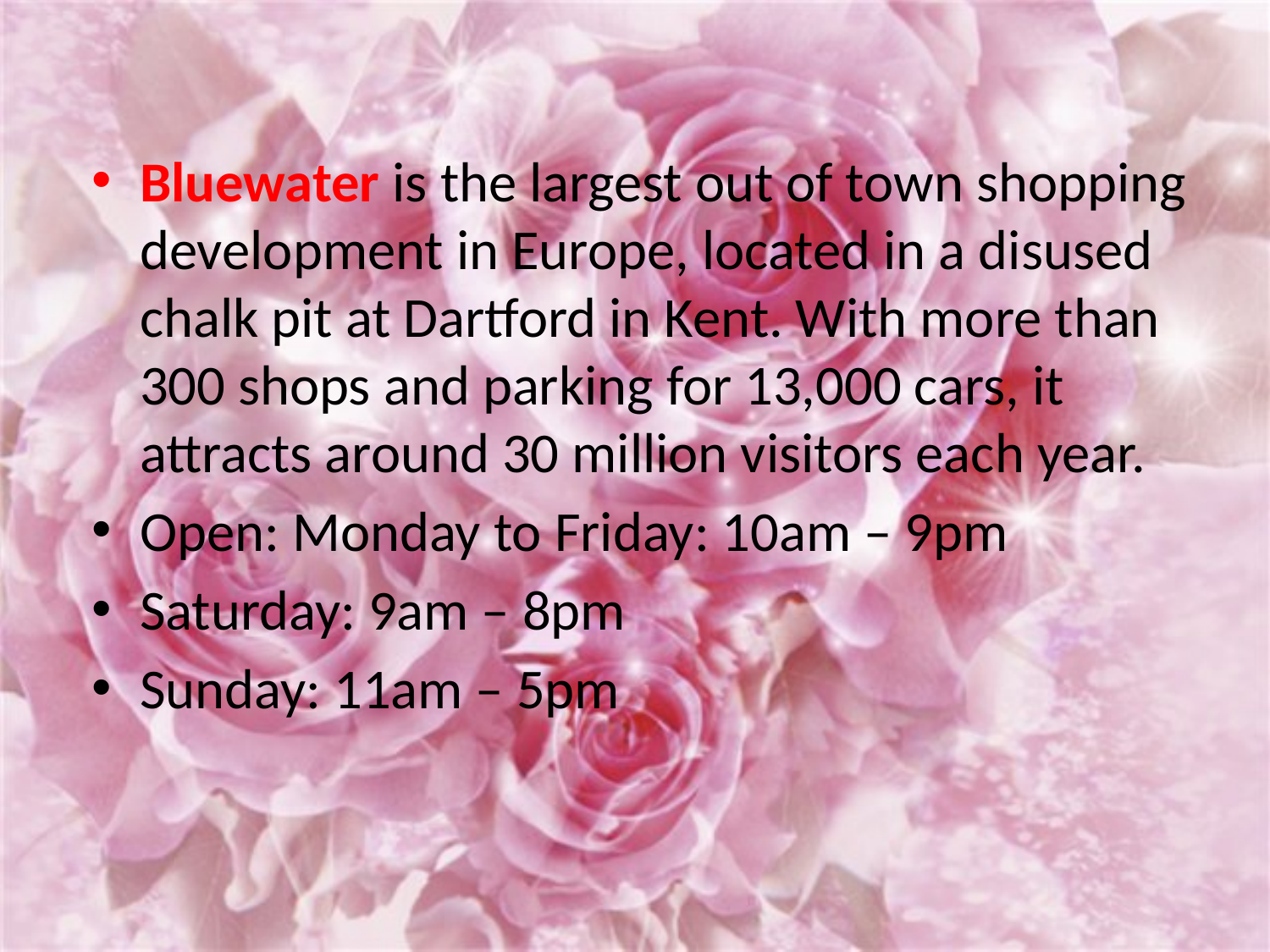

Bluewater is the largest out of town shopping development in Europe, located in a disused chalk pit at Dartford in Kent. With more than 300 shops and parking for 13,000 cars, it attracts around 30 million visitors each year.
Open: Monday to Friday: 10am – 9pm
Saturday: 9am – 8pm
Sunday: 11am – 5pm